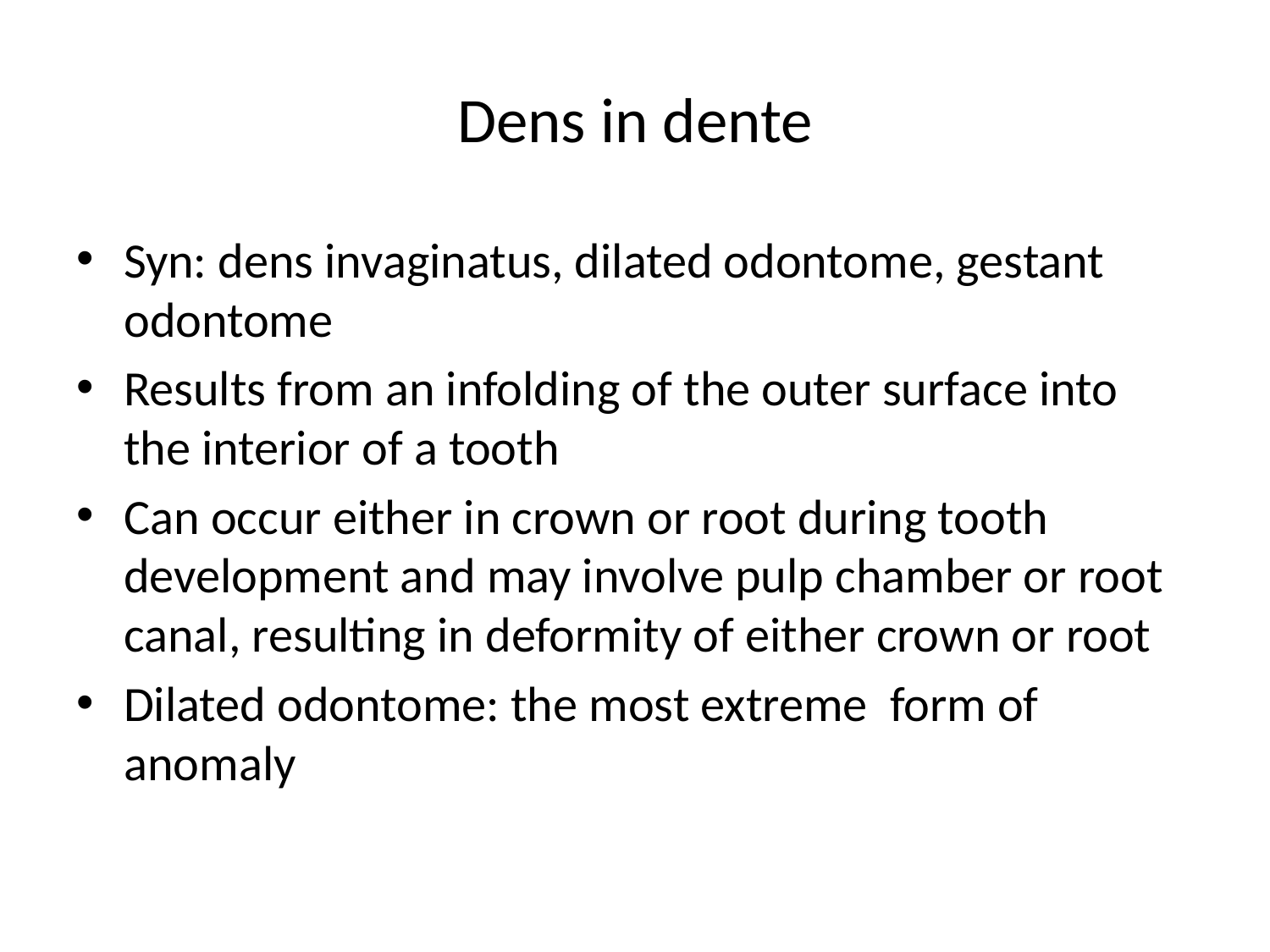

# Dens in dente
Syn: dens invaginatus, dilated odontome, gestant odontome
Results from an infolding of the outer surface into the interior of a tooth
Can occur either in crown or root during tooth development and may involve pulp chamber or root canal, resulting in deformity of either crown or root
Dilated odontome: the most extreme  form of anomaly